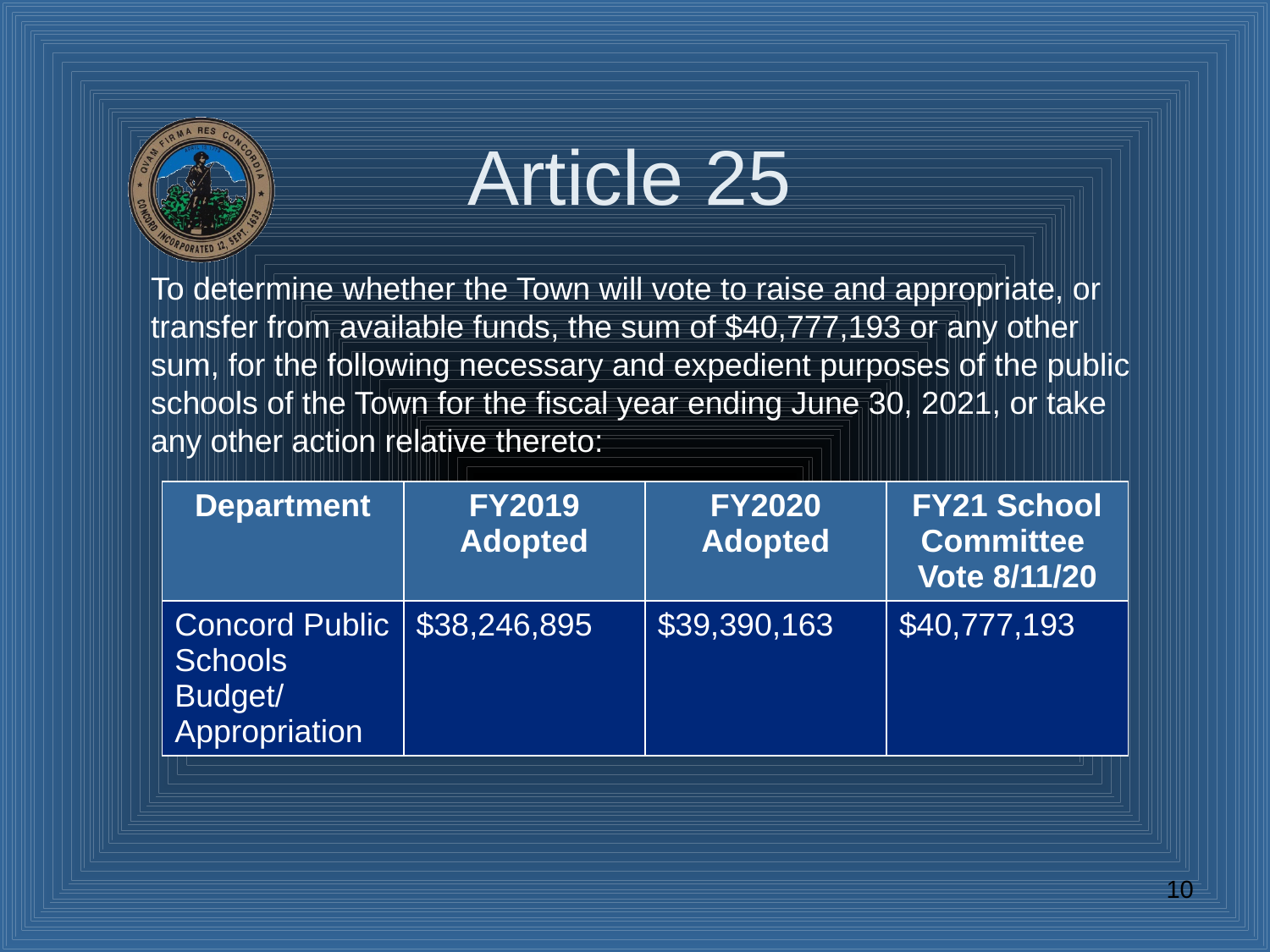

# Article 25
To determine whether the Town will vote to raise and appropriate, or transfer from available funds, the sum of $40,777,193 or any other sum, for the following necessary and expedient purposes of the public schools of the Town for the fiscal year ending June 30, 2021, or take any other action relative thereto:

| Department | FY2019 Adopted | FY2020 Adopted | FY21 School Committee Vote 8/11/20 |
| --- | --- | --- | --- |
| Concord Public Schools Budget/ Appropriation | $38,246,895 | $39,390,163 | $40,777,193 |
10